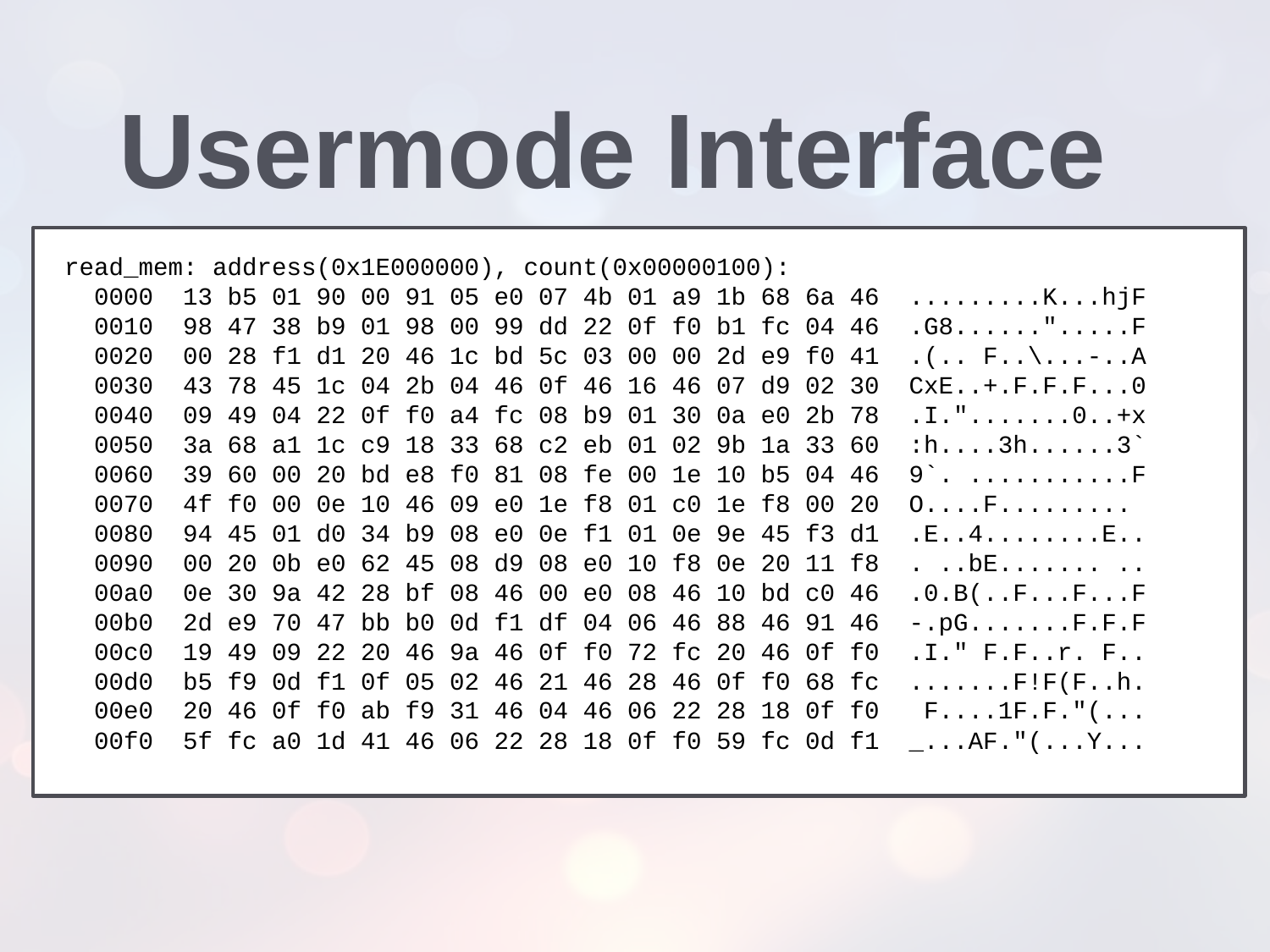

# Usermode Interface

read_mem: address(0x1E000000), count(0x00000100):
  0000  13 b5 01 90 00 91 05 e0 07 4b 01 a9 1b 68 6a 46  .........K...hjF
  0010  98 47 38 b9 01 98 00 99 dd 22 0f f0 b1 fc 04 46  .G8......".....F
  0020  00 28 f1 d1 20 46 1c bd 5c 03 00 00 2d e9 f0 41  .(.. F..\...-..A
  0030  43 78 45 1c 04 2b 04 46 0f 46 16 46 07 d9 02 30  CxE..+.F.F.F...0
  0040  09 49 04 22 0f f0 a4 fc 08 b9 01 30 0a e0 2b 78  .I.".......0..+x
  0050  3a 68 a1 1c c9 18 33 68 c2 eb 01 02 9b 1a 33 60  :h....3h......3`
  0060  39 60 00 20 bd e8 f0 81 08 fe 00 1e 10 b5 04 46  9`. ...........F
  0070  4f f0 00 0e 10 46 09 e0 1e f8 01 c0 1e f8 00 20  O....F.........
  0080  94 45 01 d0 34 b9 08 e0 0e f1 01 0e 9e 45 f3 d1  .E..4........E..
  0090  00 20 0b e0 62 45 08 d9 08 e0 10 f8 0e 20 11 f8  . ..bE....... ..
  00a0  0e 30 9a 42 28 bf 08 46 00 e0 08 46 10 bd c0 46  .0.B(..F...F...F
  00b0  2d e9 70 47 bb b0 0d f1 df 04 06 46 88 46 91 46  -.pG.......F.F.F
  00c0  19 49 09 22 20 46 9a 46 0f f0 72 fc 20 46 0f f0  .I." F.F..r. F..
  00d0  b5 f9 0d f1 0f 05 02 46 21 46 28 46 0f f0 68 fc  .......F!F(F..h.
  00e0  20 46 0f f0 ab f9 31 46 04 46 06 22 28 18 0f f0   F....1F.F."(...
  00f0  5f fc a0 1d 41 46 06 22 28 18 0f f0 59 fc 0d f1  _...AF."(...Y...